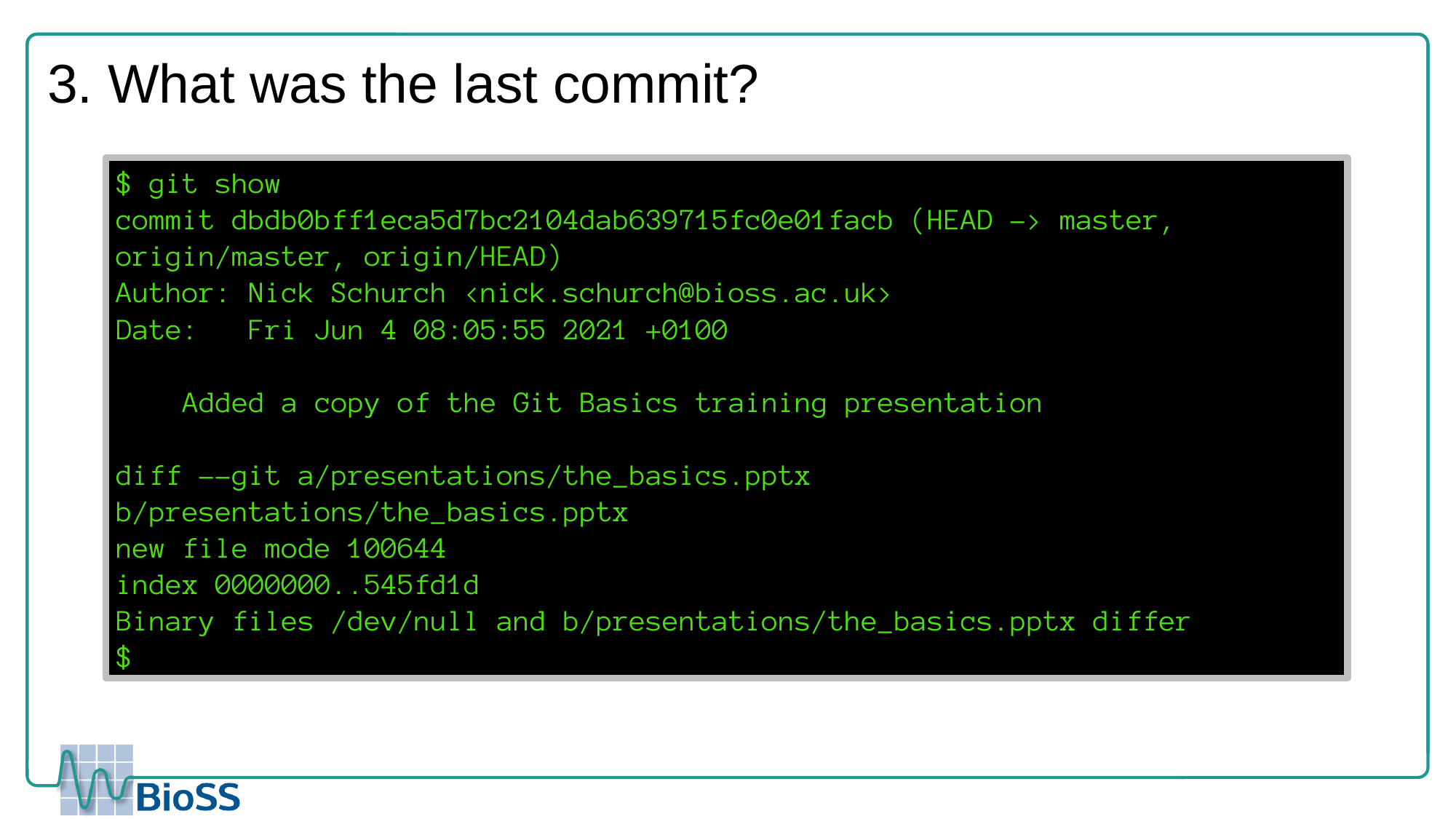

# 3. What was the last commit?
$ git show
commit dbdb0bff1eca5d7bc2104dab639715fc0e01facb (HEAD -> master, origin/master, origin/HEAD)
Author: Nick Schurch <nick.schurch@bioss.ac.uk>
Date:   Fri Jun 4 08:05:55 2021 +0100

    Added a copy of the Git Basics training presentation

diff --git a/presentations/the_basics.pptx b/presentations/the_basics.pptx
new file mode 100644
index 0000000..545fd1d
Binary files /dev/null and b/presentations/the_basics.pptx differ
$